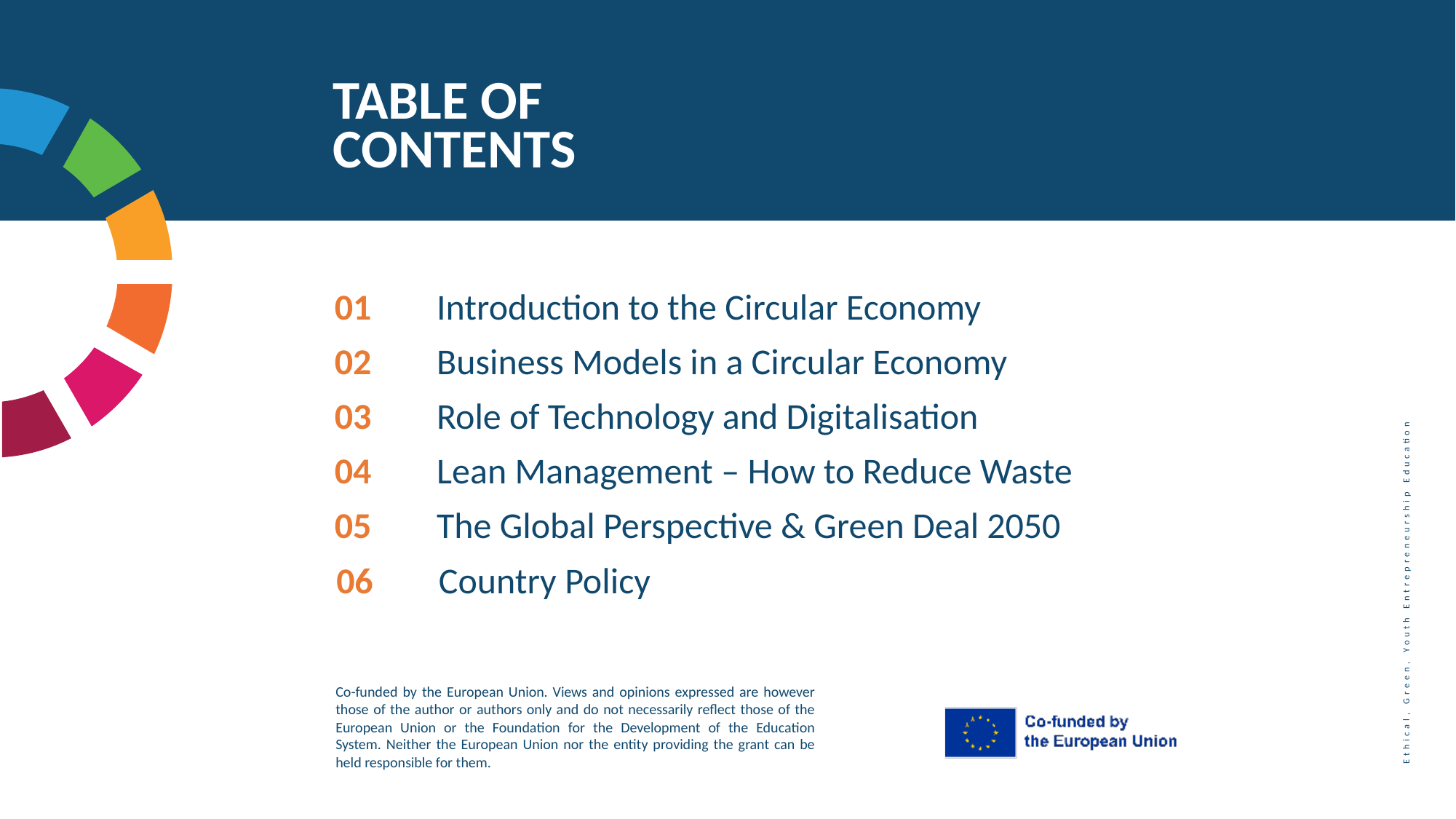

TABLE OF CONTENTS
01
Introduction to the Circular Economy
Business Models in a Circular Economy
02
03
Role of Technology and Digitalisation
04
Lean Management – How to Reduce Waste
05
The Global Perspective & Green Deal 2050
06
Country Policy